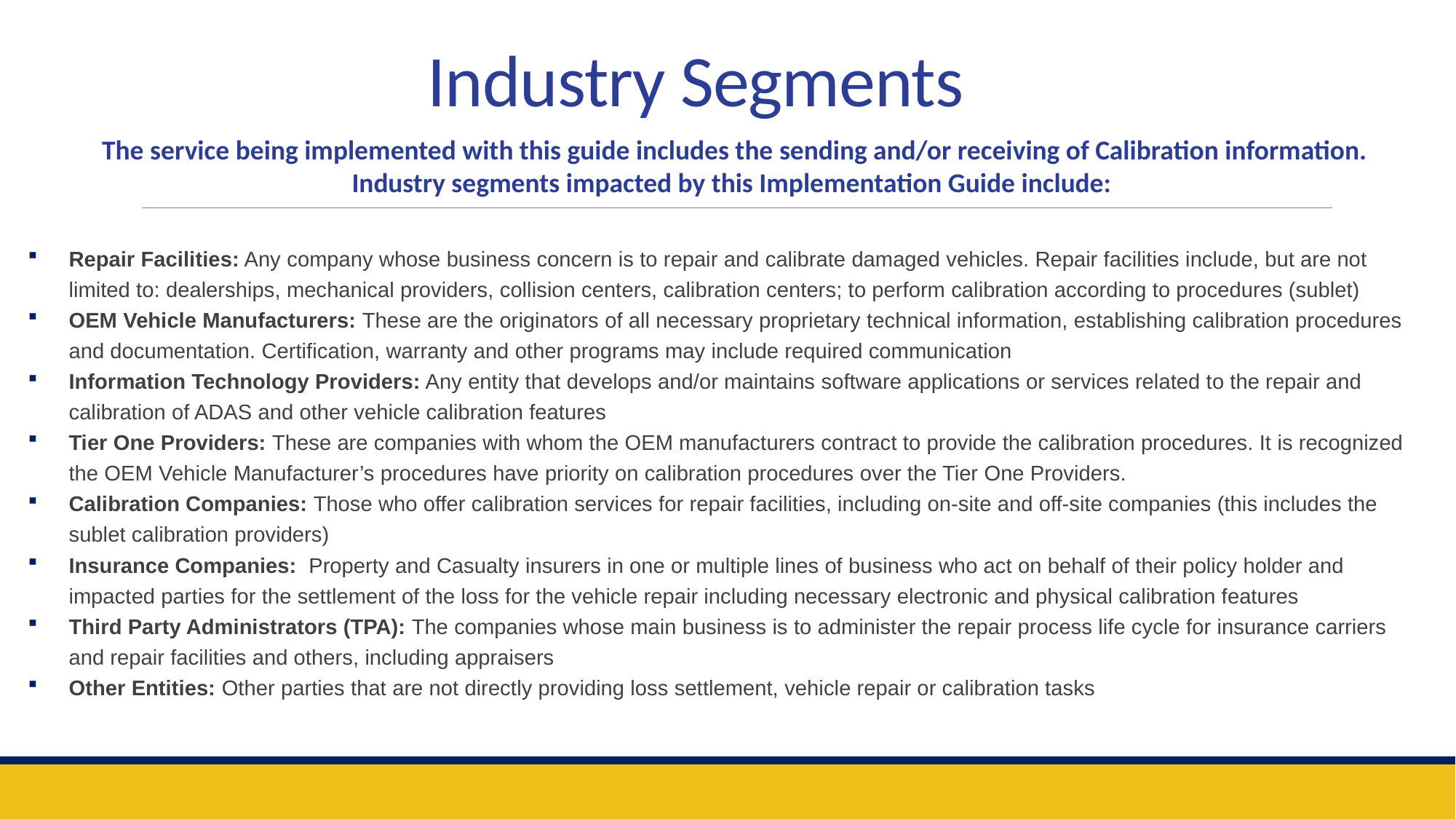

# Industry Segments
The service being implemented with this guide includes the sending and/or receiving of Calibration information. Industry segments impacted by this Implementation Guide include:
Repair Facilities: Any company whose business concern is to repair and calibrate damaged vehicles. Repair facilities include, but are not limited to: dealerships, mechanical providers, collision centers, calibration centers; to perform calibration according to procedures (sublet)
OEM Vehicle Manufacturers: These are the originators of all necessary proprietary technical information, establishing calibration procedures and documentation. Certification, warranty and other programs may include required communication
Information Technology Providers: Any entity that develops and/or maintains software applications or services related to the repair and calibration of ADAS and other vehicle calibration features
Tier One Providers: These are companies with whom the OEM manufacturers contract to provide the calibration procedures. It is recognized the OEM Vehicle Manufacturer’s procedures have priority on calibration procedures over the Tier One Providers.
Calibration Companies: Those who offer calibration services for repair facilities, including on-site and off-site companies (this includes the sublet calibration providers)
Insurance Companies:  Property and Casualty insurers in one or multiple lines of business who act on behalf of their policy holder and impacted parties for the settlement of the loss for the vehicle repair including necessary electronic and physical calibration features
Third Party Administrators (TPA): The companies whose main business is to administer the repair process life cycle for insurance carriers and repair facilities and others, including appraisers
Other Entities: Other parties that are not directly providing loss settlement, vehicle repair or calibration tasks